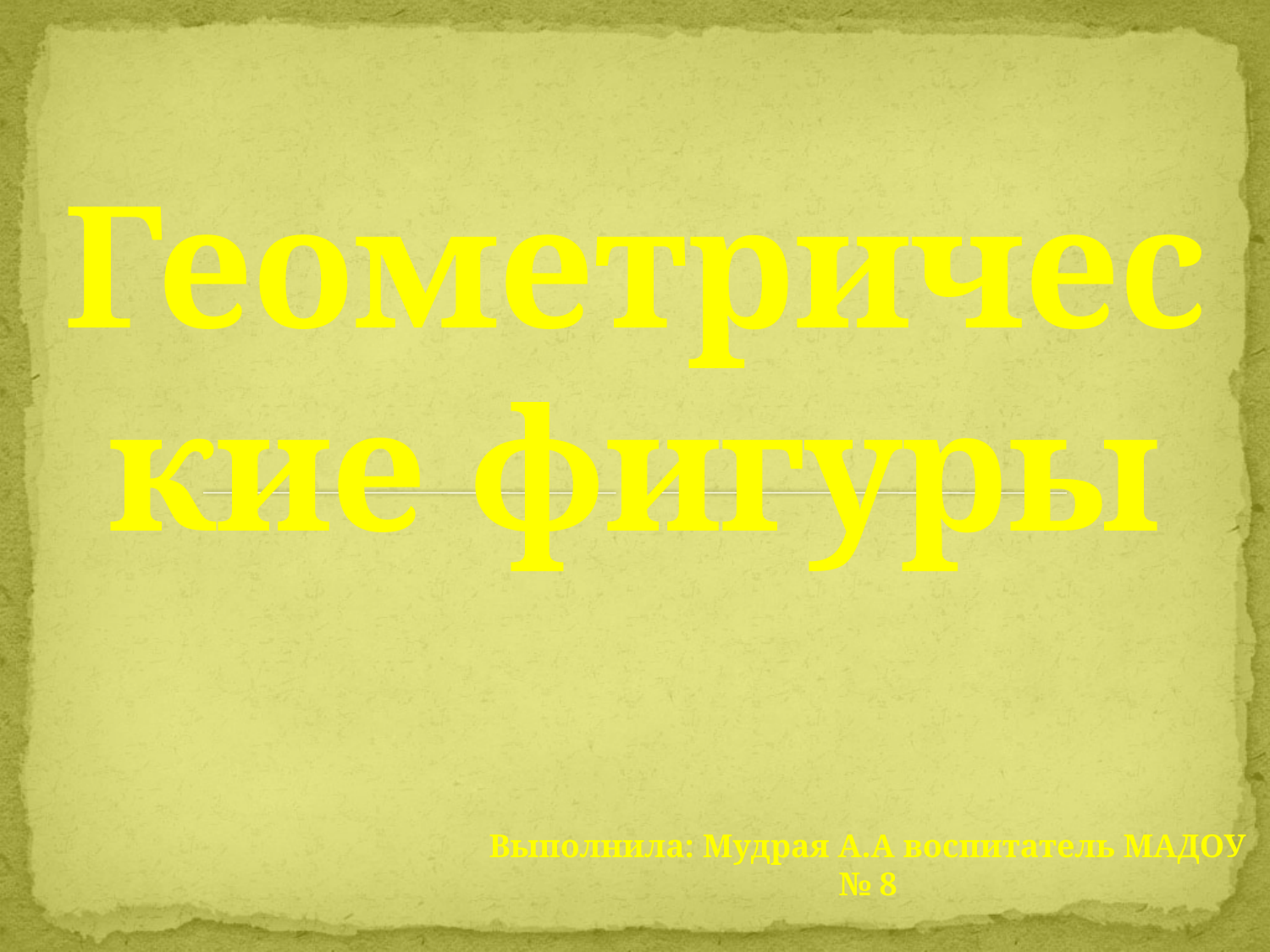

# Геометрические фигуры
Выполнила: Мудрая А.А воспитатель МАДОУ № 8